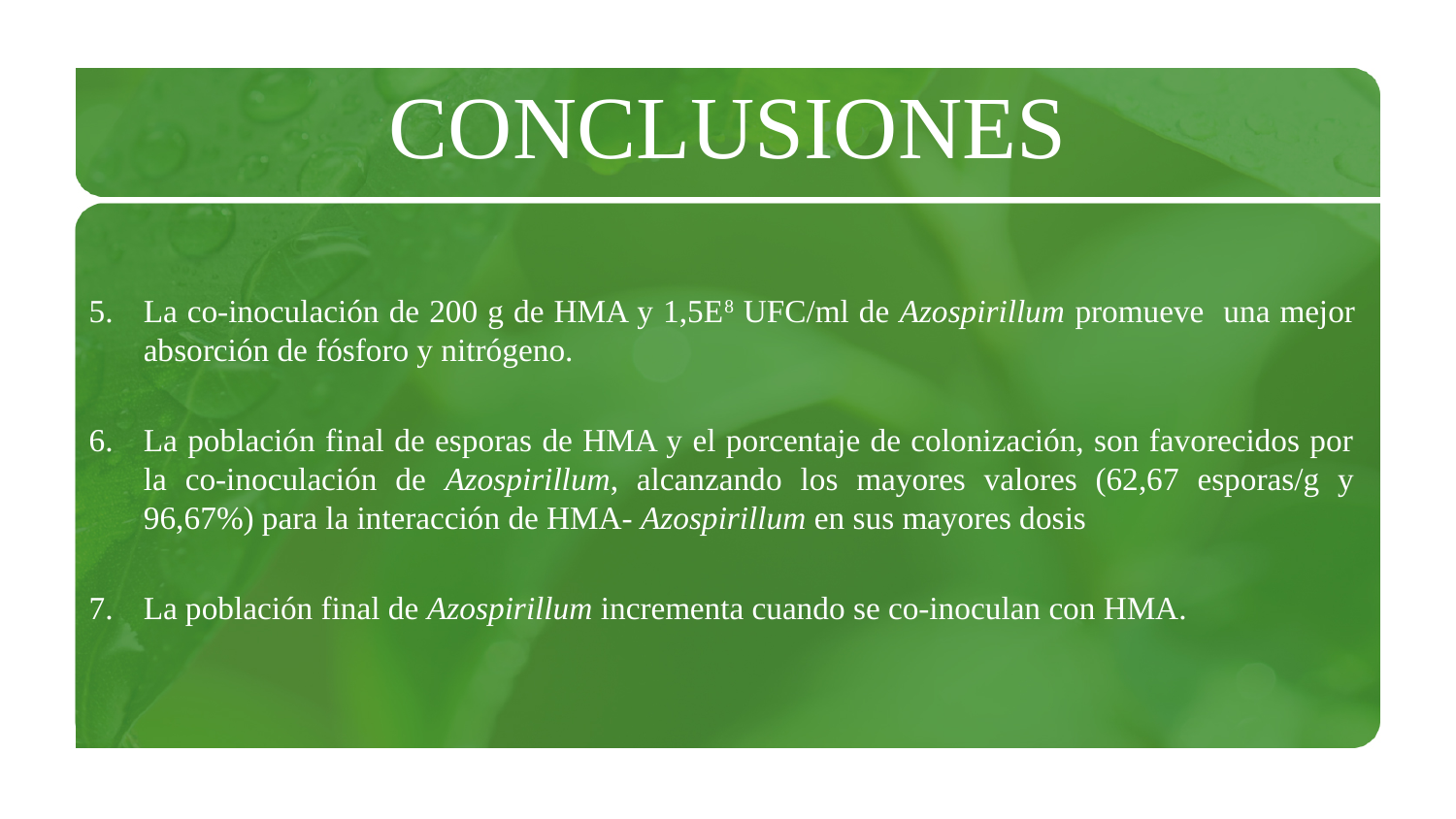

# CONCLUSIONES
La co-inoculación de 200 g de HMA y 1,5E8 UFC/ml de Azospirillum promueve  una mejor absorción de fósforo y nitrógeno.

La población final de esporas de HMA y el porcentaje de colonización, son favorecidos por la co-inoculación de Azospirillum, alcanzando los mayores valores (62,67 esporas/g y 96,67%) para la interacción de HMA- Azospirillum en sus mayores dosis

La población final de Azospirillum incrementa cuando se co-inoculan con HMA.